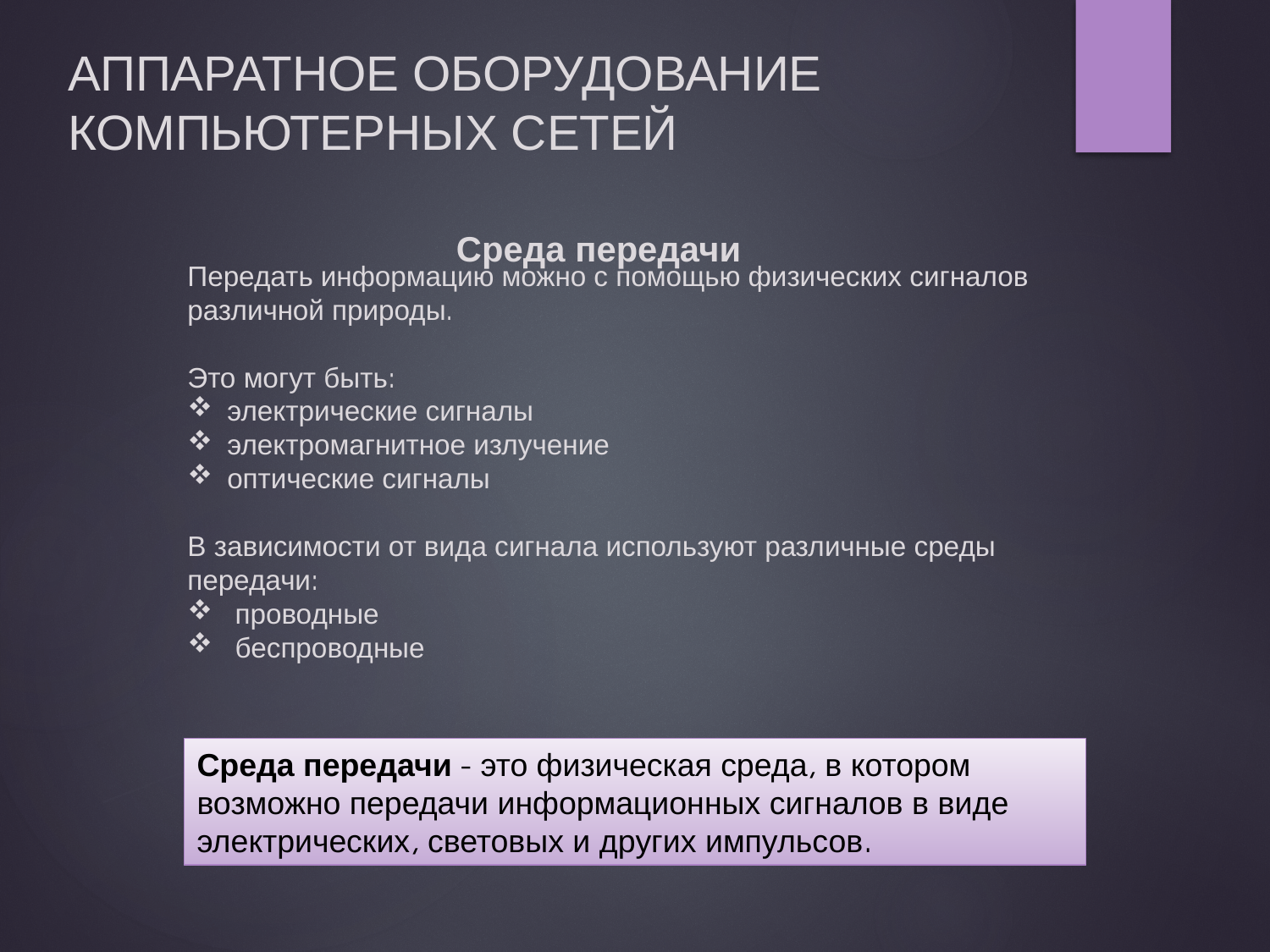

# АППАРАТНОЕ ОБОРУДОВАНИЕ КОМПЬЮТЕРНЫХ СЕТЕЙ
Среда передачи

Передать информацию можно с помощью физических сигналов различной природы.

Это могут быть:
электрические сигналы
электромагнитное излучение
оптические сигналы

В зависимости от вида сигнала используют различные среды передачи:
 проводные
 беспроводные
Среда передачи - это физическая среда, в котором возможно передачи информационных сигналов в виде электрических, световых и других импульсов.